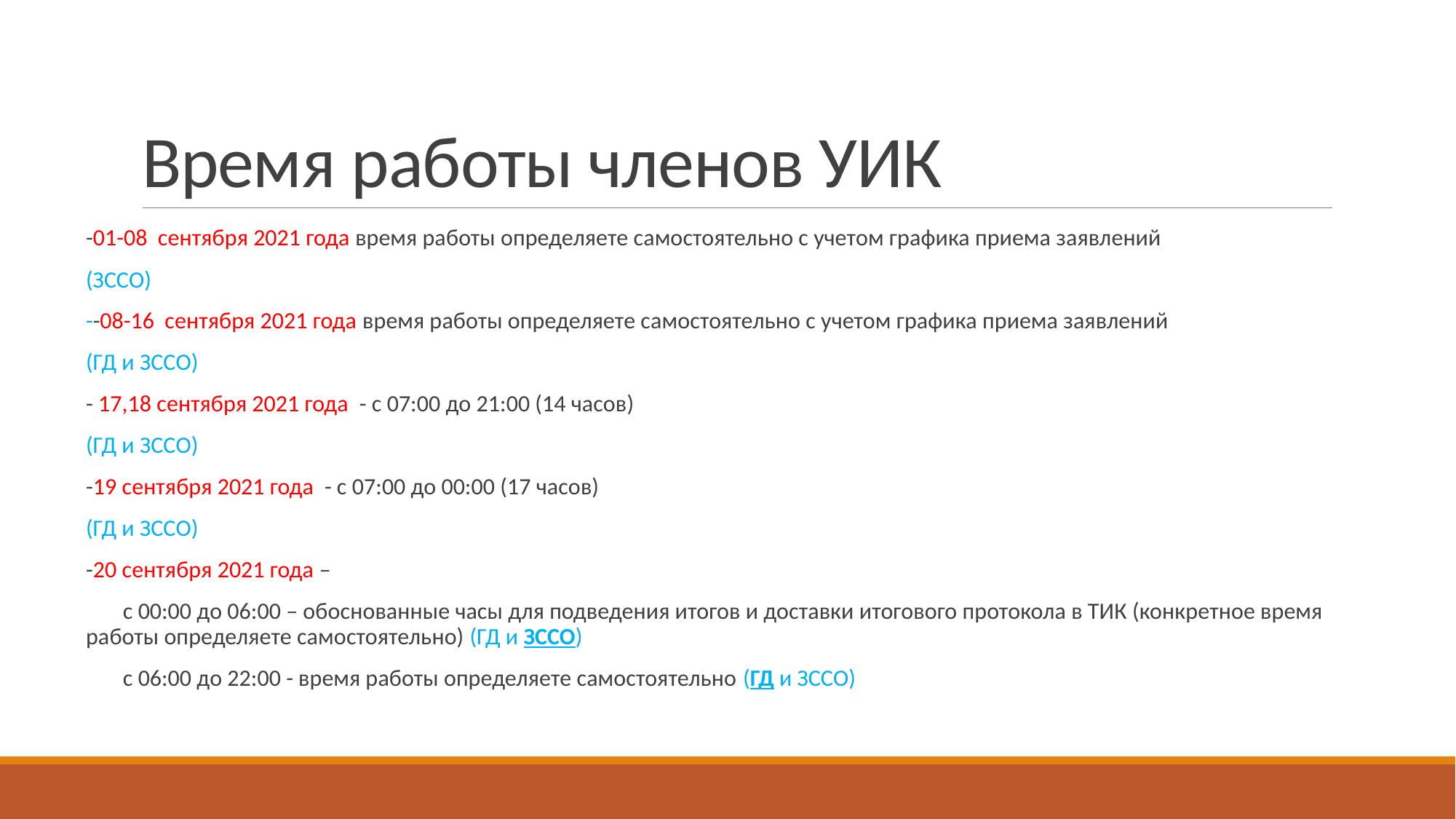

# Время работы членов УИК
-01-08  сентября 2021 года время работы определяете самостоятельно с учетом графика приема заявлений
(ЗССО)
--08-16  сентября 2021 года время работы определяете самостоятельно с учетом графика приема заявлений
(ГД и ЗССО)
- 17,18 сентября 2021 года  - с 07:00 до 21:00 (14 часов)
(ГД и ЗССО)
-19 сентября 2021 года  - с 07:00 до 00:00 (17 часов)
(ГД и ЗССО)
-20 сентября 2021 года –
       с 00:00 до 06:00 – обоснованные часы для подведения итогов и доставки итогового протокола в ТИК (конкретное время работы определяете самостоятельно) (ГД и ЗССО)
       с 06:00 до 22:00 - время работы определяете самостоятельно (ГД и ЗССО)